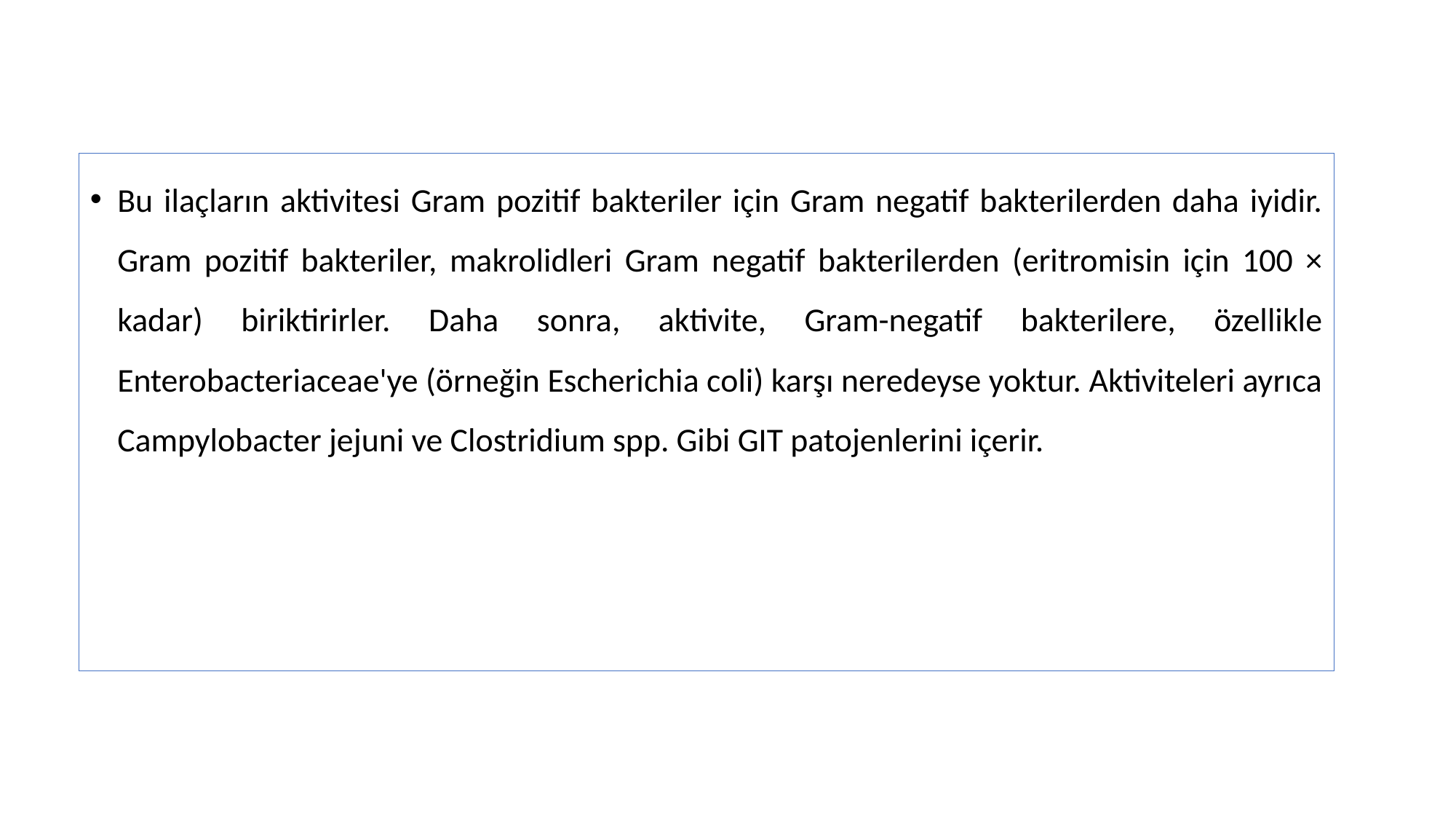

Bu ilaçların aktivitesi Gram pozitif bakteriler için Gram negatif bakterilerden daha iyidir. Gram pozitif bakteriler, makrolidleri Gram negatif bakterilerden (eritromisin için 100 × kadar) biriktirirler. Daha sonra, aktivite, Gram-negatif bakterilere, özellikle Enterobacteriaceae'ye (örneğin Escherichia coli) karşı neredeyse yoktur. Aktiviteleri ayrıca Campylobacter jejuni ve Clostridium spp. Gibi GIT patojenlerini içerir.